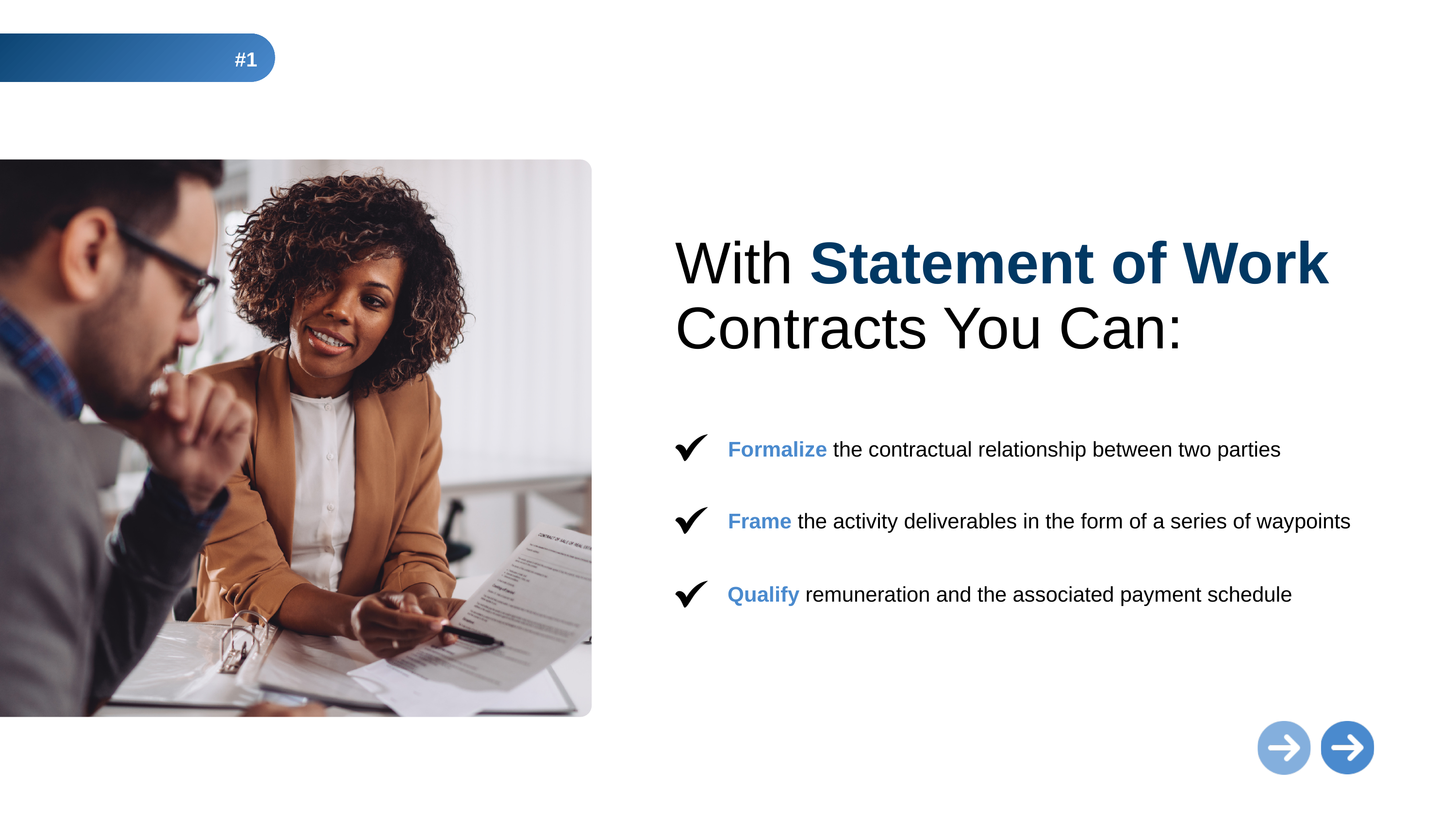

#1

With Statement of Work
Contracts You Can:
Formalize the contractual relationship between two parties

Frame the activity deliverables in the form of a series of waypoints

Qualify remuneration and the associated payment schedule